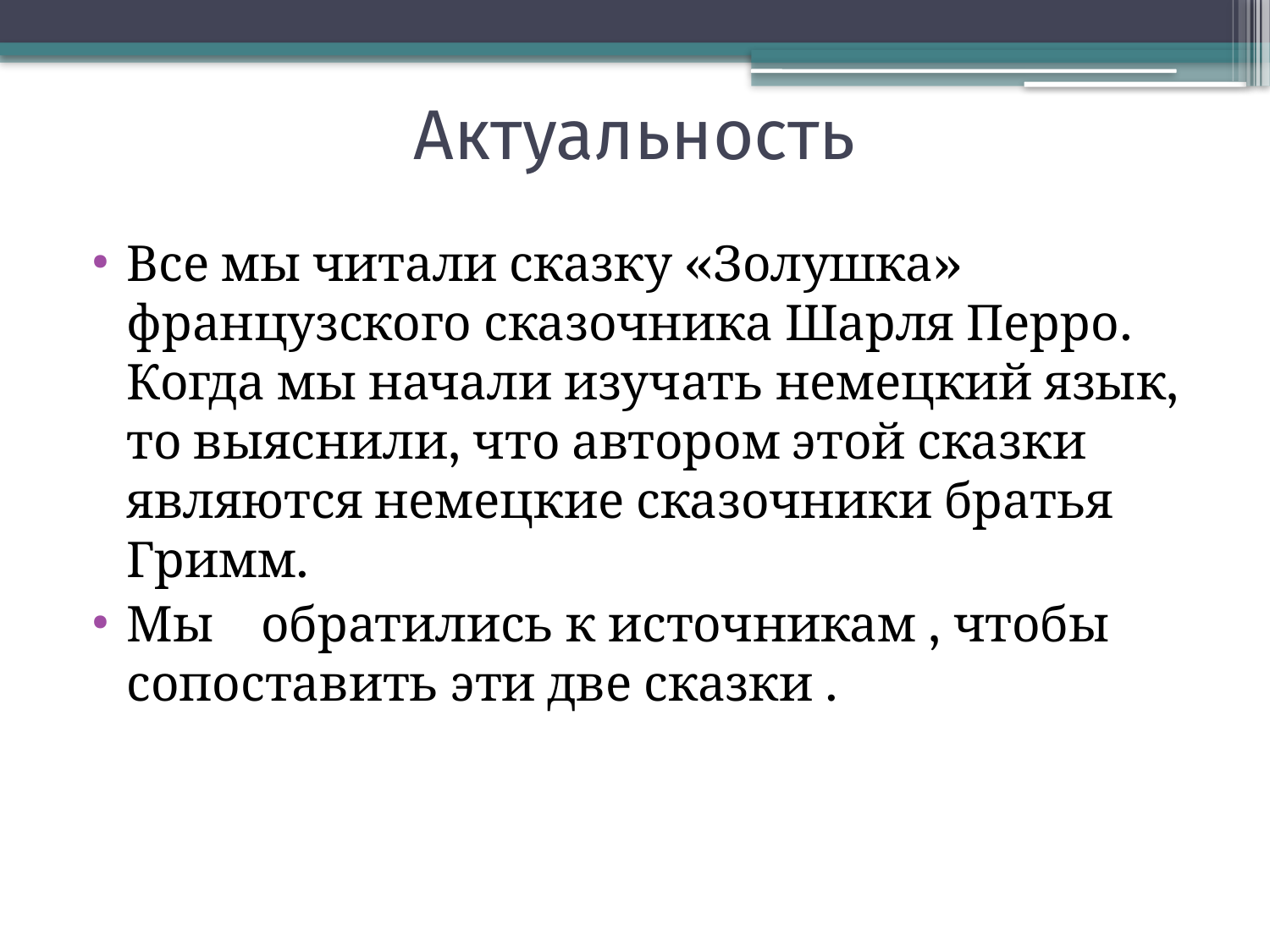

# Актуальность
Все мы читали сказку «Золушка» французского сказочника Шарля Перро. Когда мы начали изучать немецкий язык, то выяснили, что автором этой сказки являются немецкие сказочники братья Гримм.
Мы    обратились к источникам , чтобы сопоставить эти две сказки .